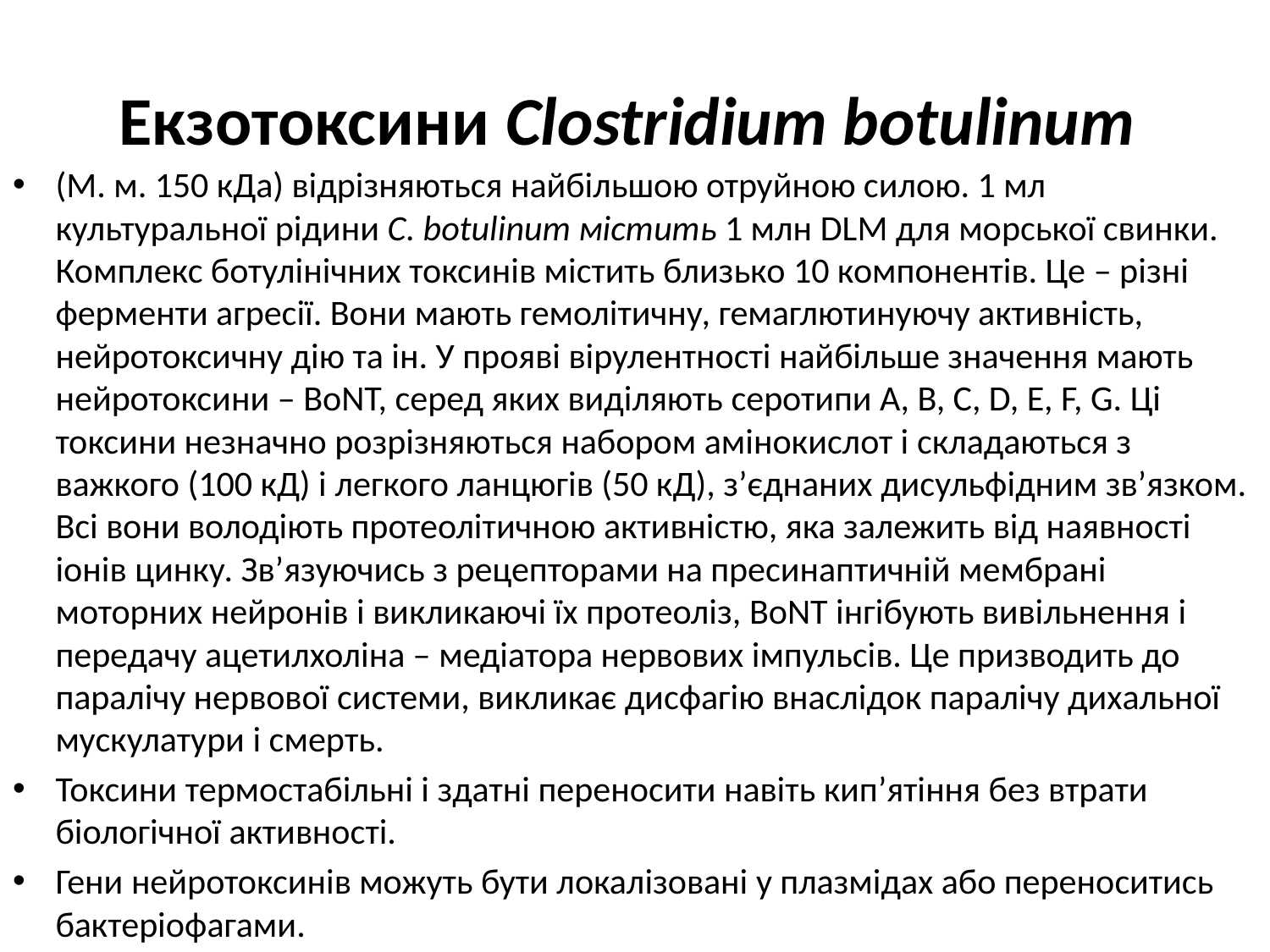

# Екзотоксини Clostridium botulinum
(М. м. 150 кДа) відрізняються найбільшою отруйною силою. 1 мл культуральної рідини C. botulinum містить 1 млн DLM для морської свинки. Комплекс ботулінічних токсинів містить близько 10 компонентів. Це – різні ферменти агресії. Вони мають гемолітичну, гемаглютинуючу активність, нейротоксичну дію та ін. У прояві вірулентності найбільше значення мають нейротоксини – BoNT, серед яких виділяють серотипи A, B, C, D, E, F, G. Ці токсини незначно розрізняються набором амінокислот і складаються з важкого (100 кД) і легкого ланцюгів (50 кД), з’єднаних дисульфідним зв’язком. Всі вони володіють протеолітичною активністю, яка залежить від наявності іонів цинку. Зв’язуючись з рецепторами на пресинаптичній мембрані моторних нейронів і викликаючі їх протеоліз, BoNT інгібують вивільнення і передачу ацетилхоліна – медіатора нервових імпульсів. Це призводить до паралічу нервової системи, викликає дисфагію внаслідок паралічу дихальної мускулатури і смерть.
Токсини термостабільні і здатні переносити навіть кип’ятіння без втрати біологічної активності.
Гени нейротоксинів можуть бути локалізовані у плазмідах або переноситись бактеріофагами.